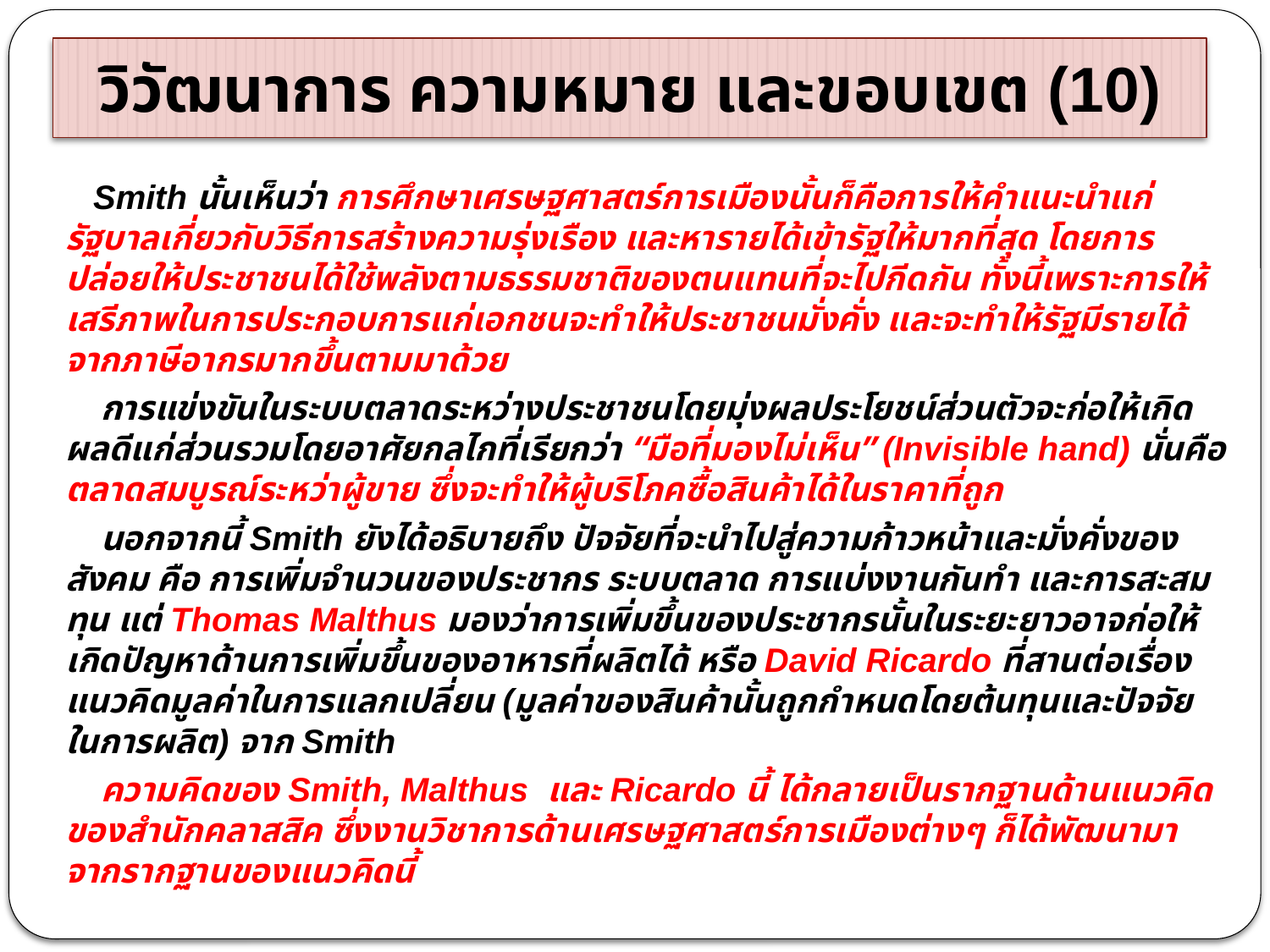

# วิวัฒนาการ ความหมาย และขอบเขต (10)
   Smith นั้นเห็นว่า การศึกษาเศรษฐศาสตร์การเมืองนั้นก็คือการให้คำแนะนำแก่รัฐบาลเกี่ยวกับวิธีการสร้างความรุ่งเรือง และหารายได้เข้ารัฐให้มากที่สุด โดยการปล่อยให้ประชาชนได้ใช้พลังตามธรรมชาติของตนแทนที่จะไปกีดกัน ทั้งนี้เพราะการให้เสรีภาพในการประกอบการแก่เอกชนจะทำให้ประชาชนมั่งคั่ง และจะทำให้รัฐมีรายได้จากภาษีอากรมากขึ้นตามมาด้วย
    การแข่งขันในระบบตลาดระหว่างประชาชนโดยมุ่งผลประโยชน์ส่วนตัวจะก่อให้เกิดผลดีแก่ส่วนรวมโดยอาศัยกลไกที่เรียกว่า “มือที่มองไม่เห็น” (Invisible hand) นั่นคือ ตลาดสมบูรณ์ระหว่าผู้ขาย ซึ่งจะทำให้ผู้บริโภคซื้อสินค้าได้ในราคาที่ถูก
    นอกจากนี้ Smith ยังได้อธิบายถึง ปัจจัยที่จะนำไปสู่ความก้าวหน้าและมั่งคั่งของสังคม คือ การเพิ่มจำนวนของประชากร ระบบตลาด การแบ่งงานกันทำ และการสะสมทุน แต่ Thomas Malthus มองว่าการเพิ่มขึ้นของประชากรนั้นในระยะยาวอาจก่อให้เกิดปัญหาด้านการเพิ่มขึ้นของอาหารที่ผลิตได้ หรือ David Ricardo ที่สานต่อเรื่อง แนวคิดมูลค่าในการแลกเปลี่ยน (มูลค่าของสินค้านั้นถูกกำหนดโดยต้นทุนและปัจจัยในการผลิต) จาก Smith
    ความคิดของ Smith, Malthus  และ Ricardo นี้ ได้กลายเป็นรากฐานด้านแนวคิดของสำนักคลาสสิค ซึ่งงานวิชาการด้านเศรษฐศาสตร์การเมืองต่างๆ ก็ได้พัฒนามาจากรากฐานของแนวคิดนี้